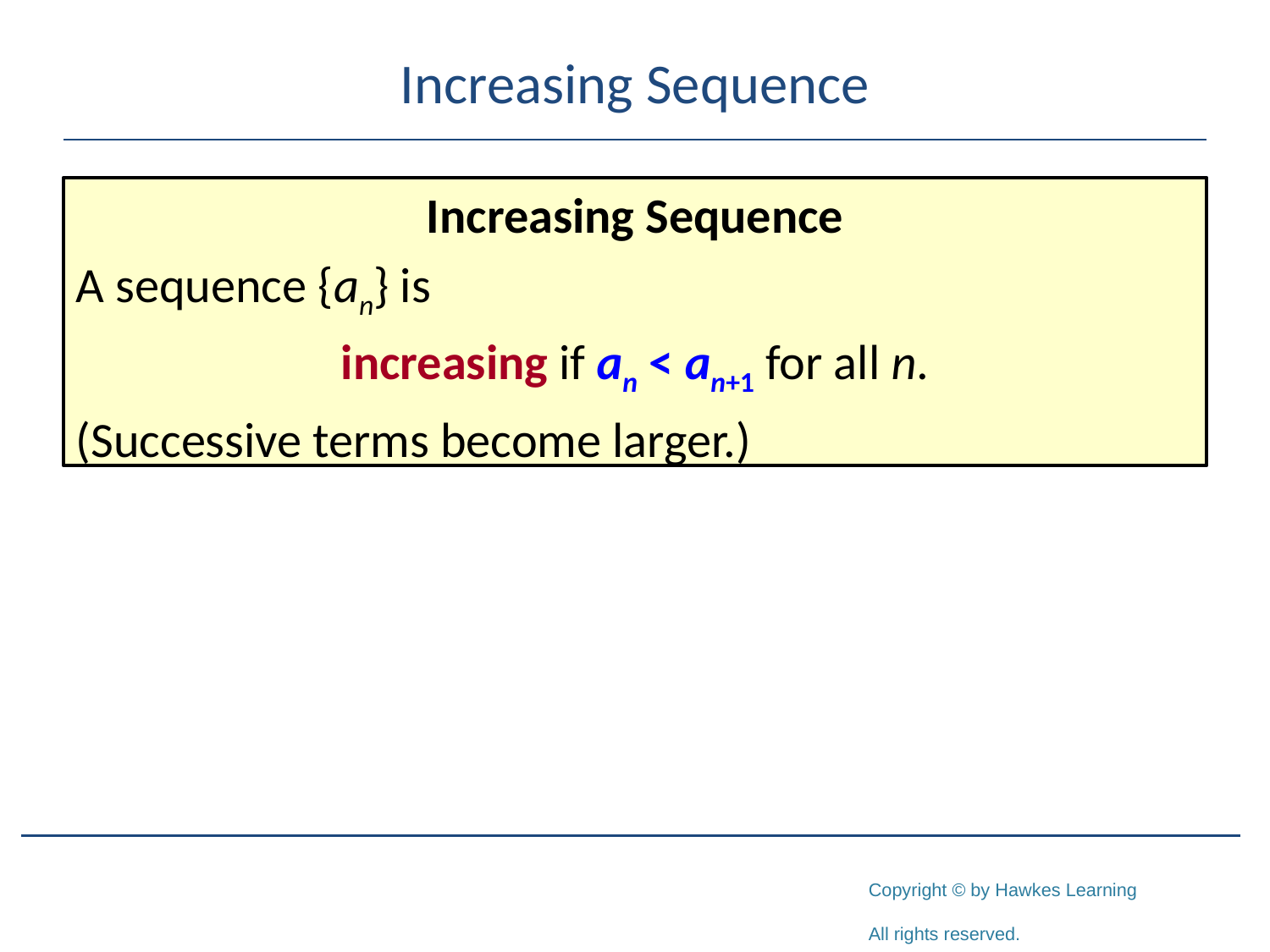

# Increasing Sequence
Increasing Sequence
A sequence {an} is
	increasing if an < an+1 for all n.
(Successive terms become larger.)